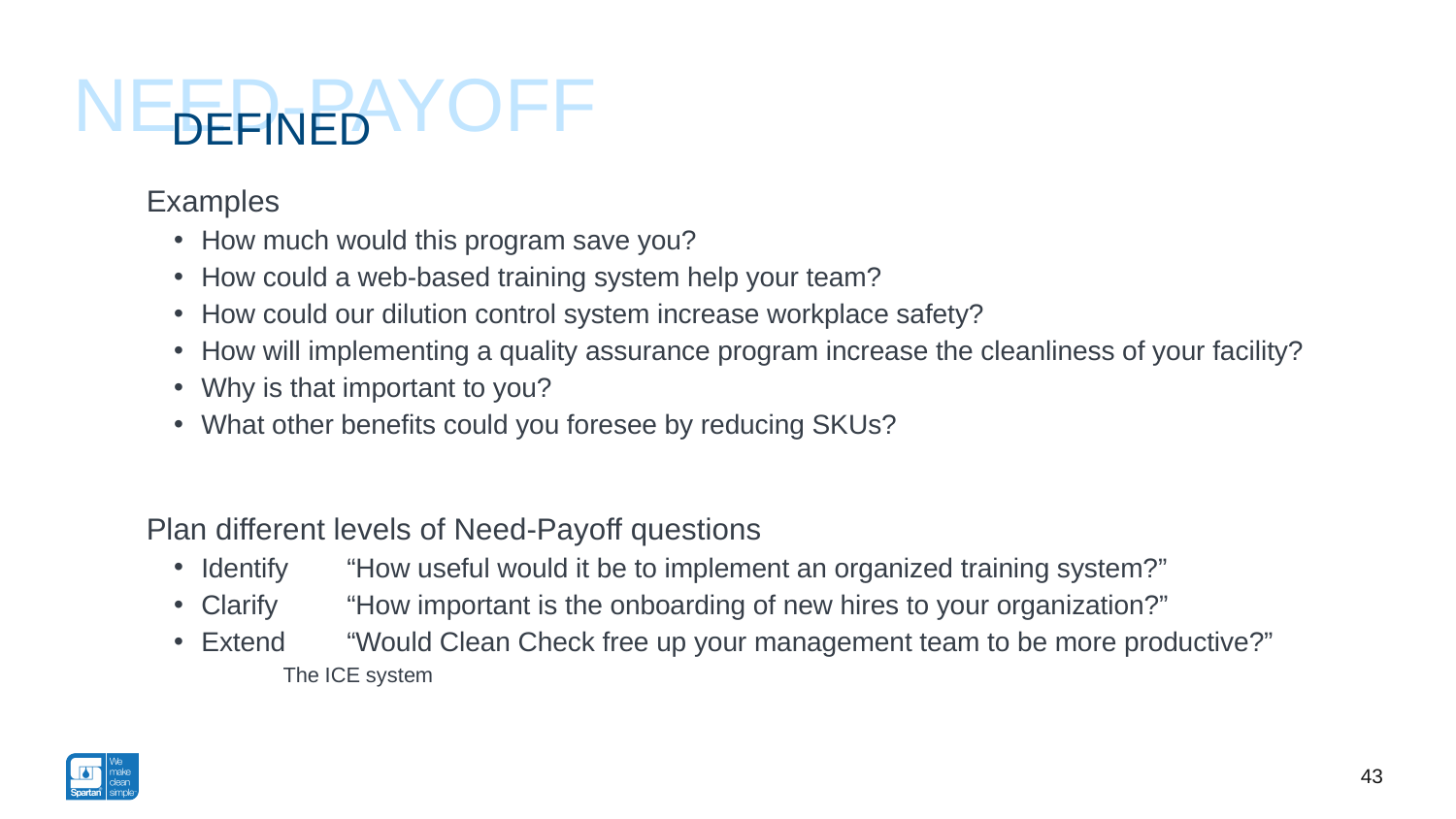

Need-payoff
# Defined
Examples
How much would this program save you?
How could a web-based training system help your team?
How could our dilution control system increase workplace safety?
How will implementing a quality assurance program increase the cleanliness of your facility?
Why is that important to you?
What other benefits could you foresee by reducing SKUs?

Plan different levels of Need-Payoff questions
Identify	“How useful would it be to implement an organized training system?”
Clarify	“How important is the onboarding of new hires to your organization?”
Extend	“Would Clean Check free up your management team to be more productive?”
The ICE system
43